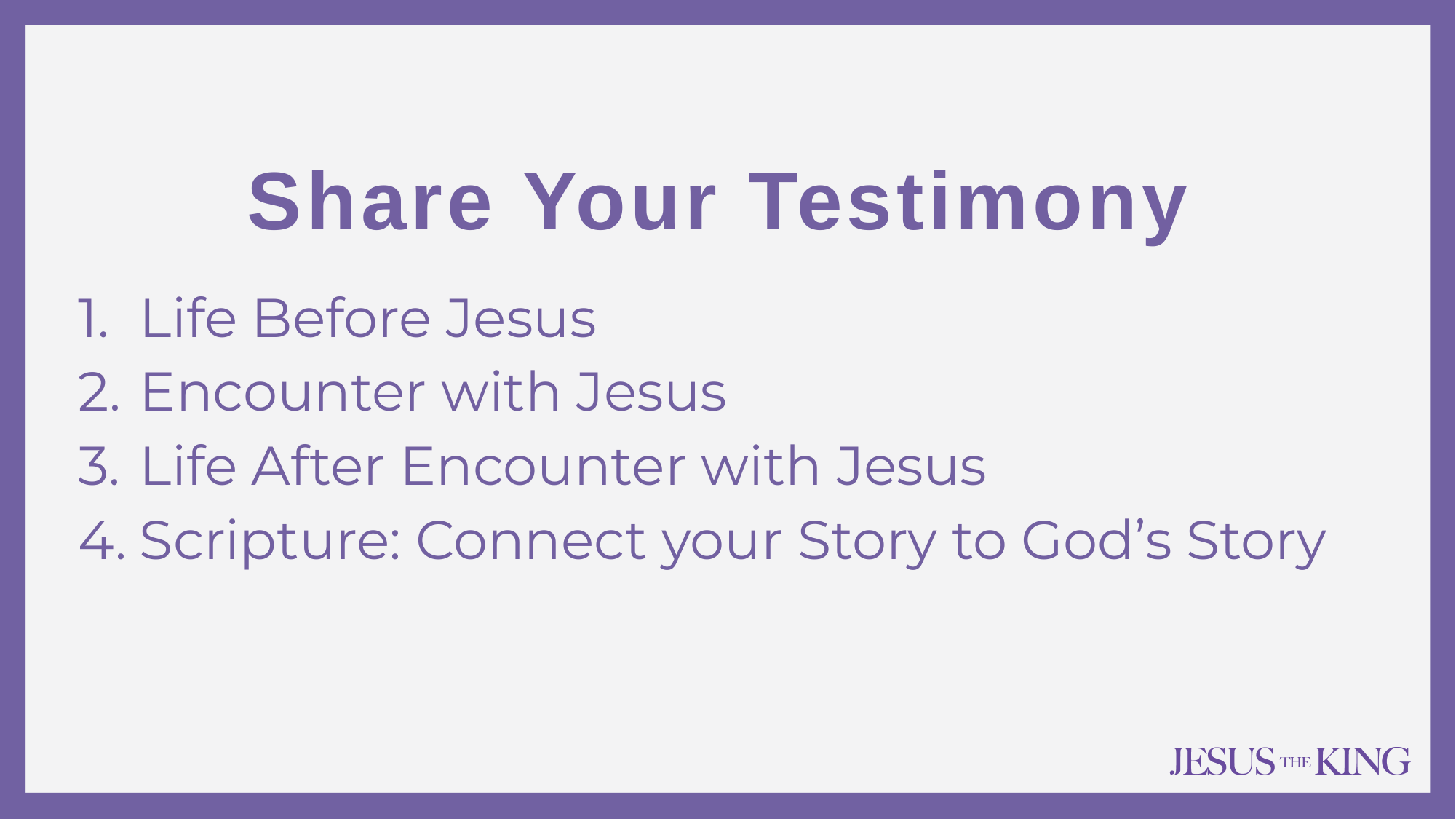

Share Your Testimony
Life Before Jesus
Encounter with Jesus
Life After Encounter with Jesus
Scripture: Connect your Story to God’s Story